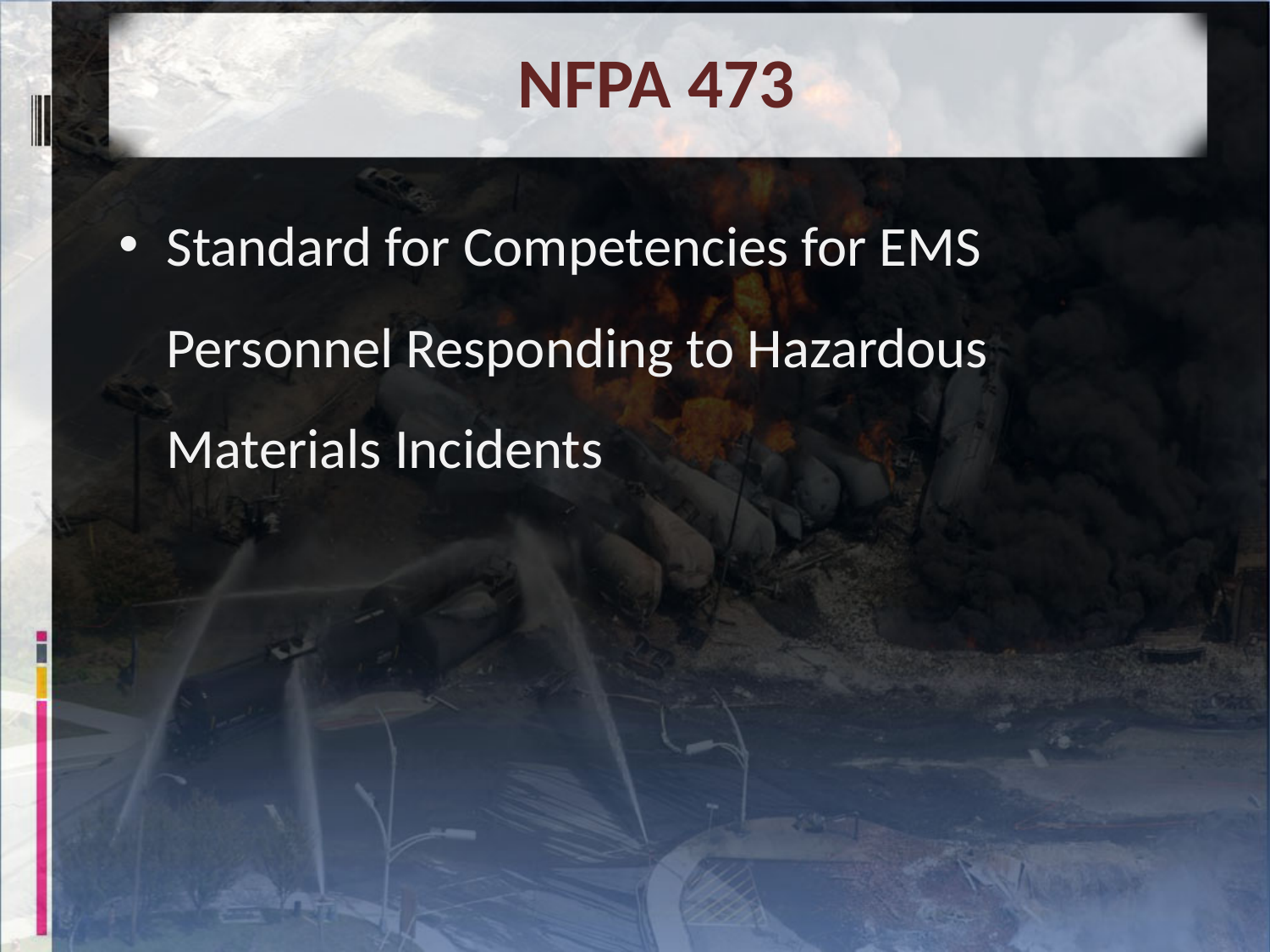

# NFPA 473
Standard for Competencies for EMS Personnel Responding to Hazardous Materials Incidents